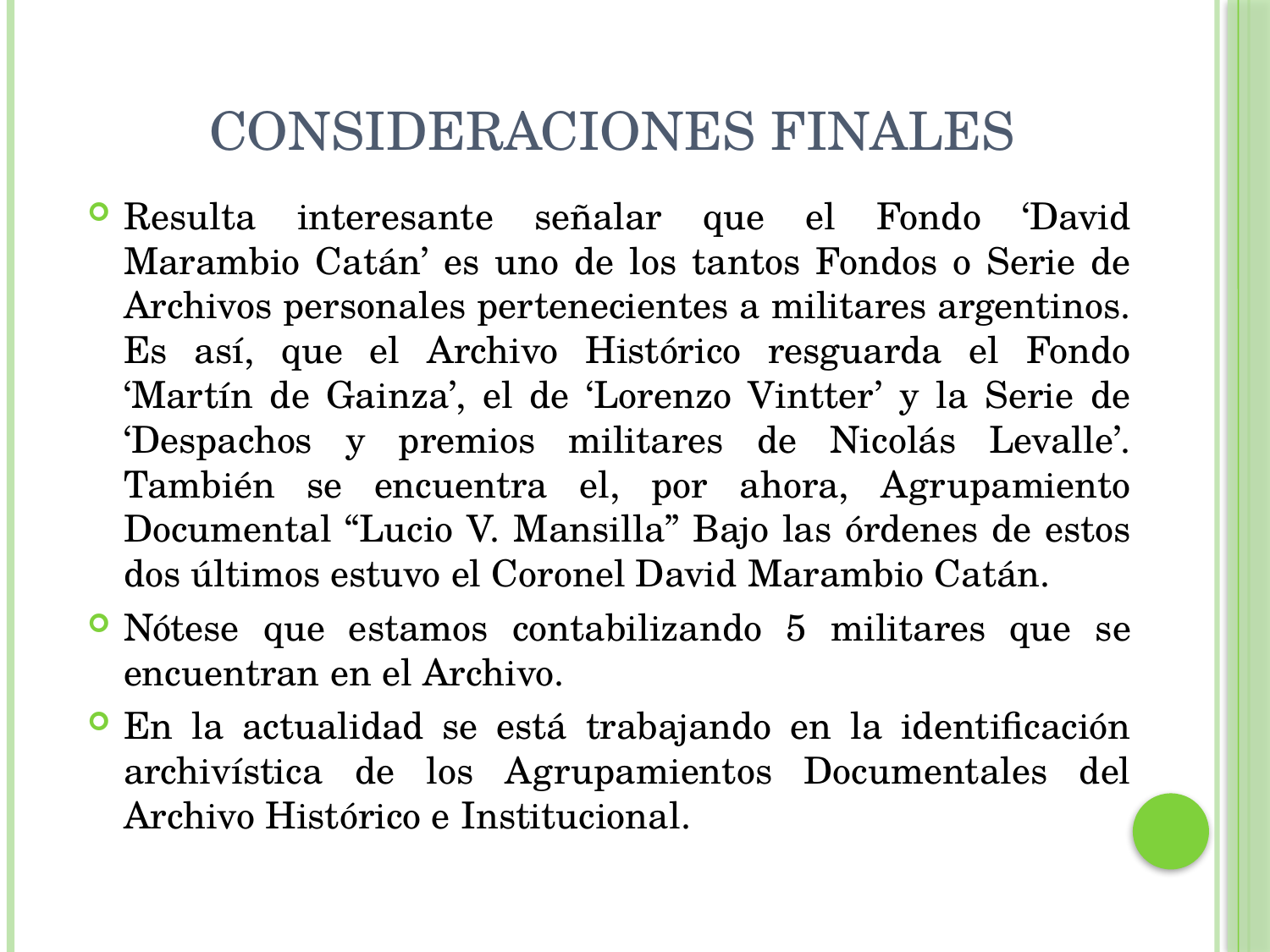

# Consideraciones finales
Resulta interesante señalar que el Fondo ‘David Marambio Catán’ es uno de los tantos Fondos o Serie de Archivos personales pertenecientes a militares argentinos. Es así, que el Archivo Histórico resguarda el Fondo ‘Martín de Gainza’, el de ‘Lorenzo Vintter’ y la Serie de ‘Despachos y premios militares de Nicolás Levalle’. También se encuentra el, por ahora, Agrupamiento Documental “Lucio V. Mansilla” Bajo las órdenes de estos dos últimos estuvo el Coronel David Marambio Catán.
Nótese que estamos contabilizando 5 militares que se encuentran en el Archivo.
En la actualidad se está trabajando en la identificación archivística de los Agrupamientos Documentales del Archivo Histórico e Institucional.